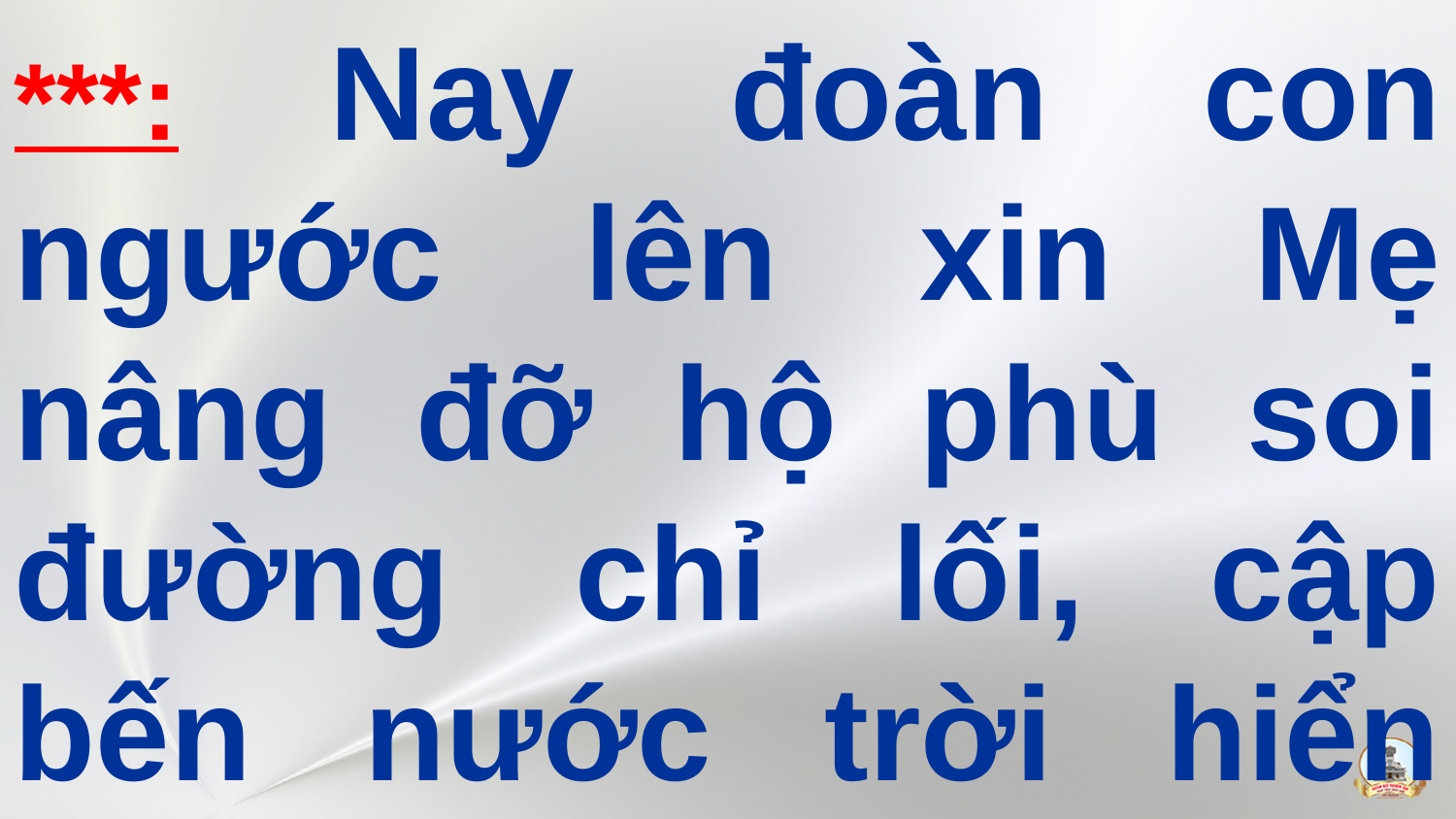

***: Nay đoàn con ngước lên xin Mẹ nâng đỡ hộ phù soi đường chỉ lối, cập bến nước trời hiển vinh.